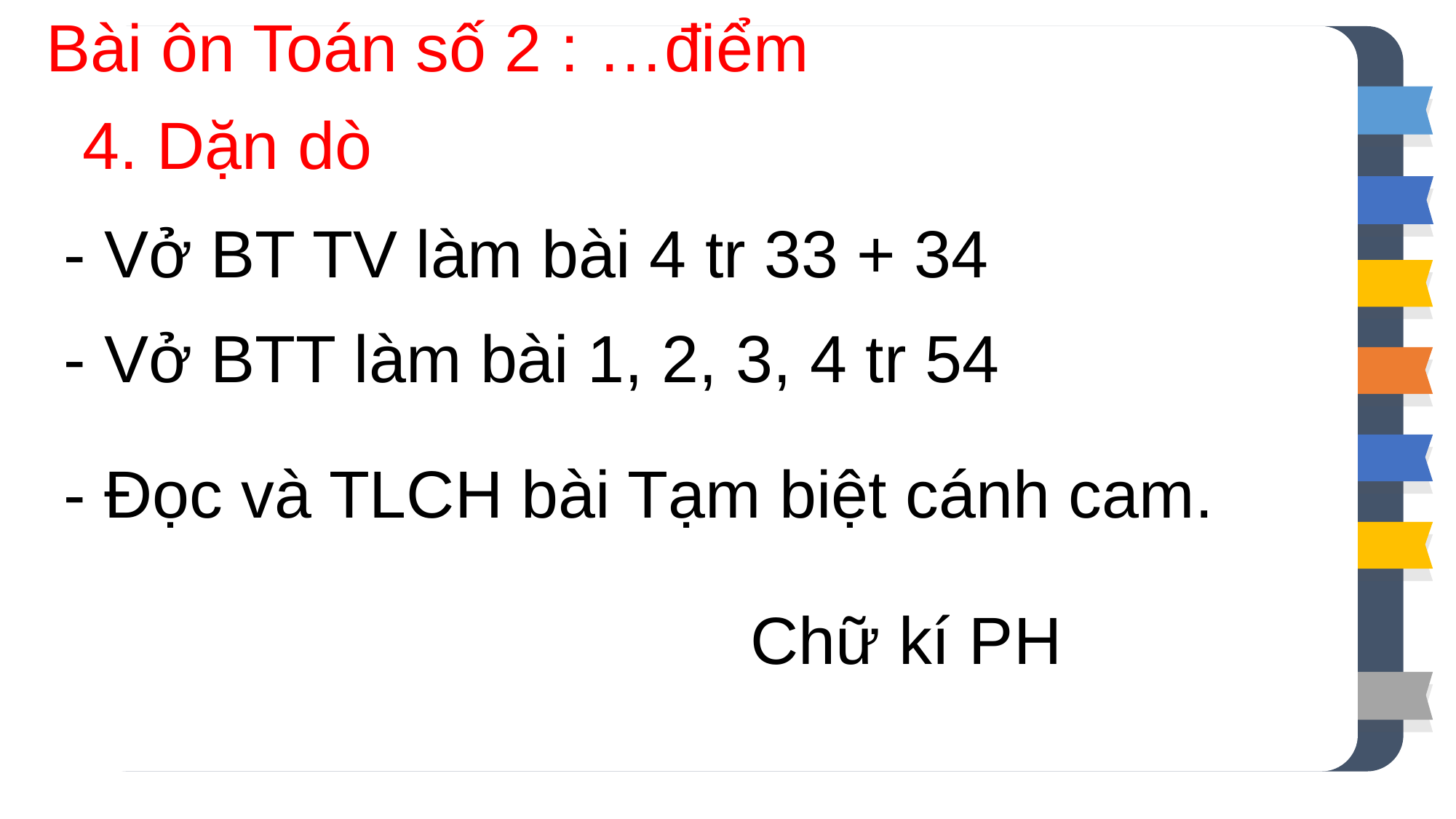

Bài ôn Toán số 2 : …điểm
4. Dặn dò
- Vở BT TV làm bài 4 tr 33 + 34
- Vở BTT làm bài 1, 2, 3, 4 tr 54
- Đọc và TLCH bài Tạm biệt cánh cam.
Chữ kí PH